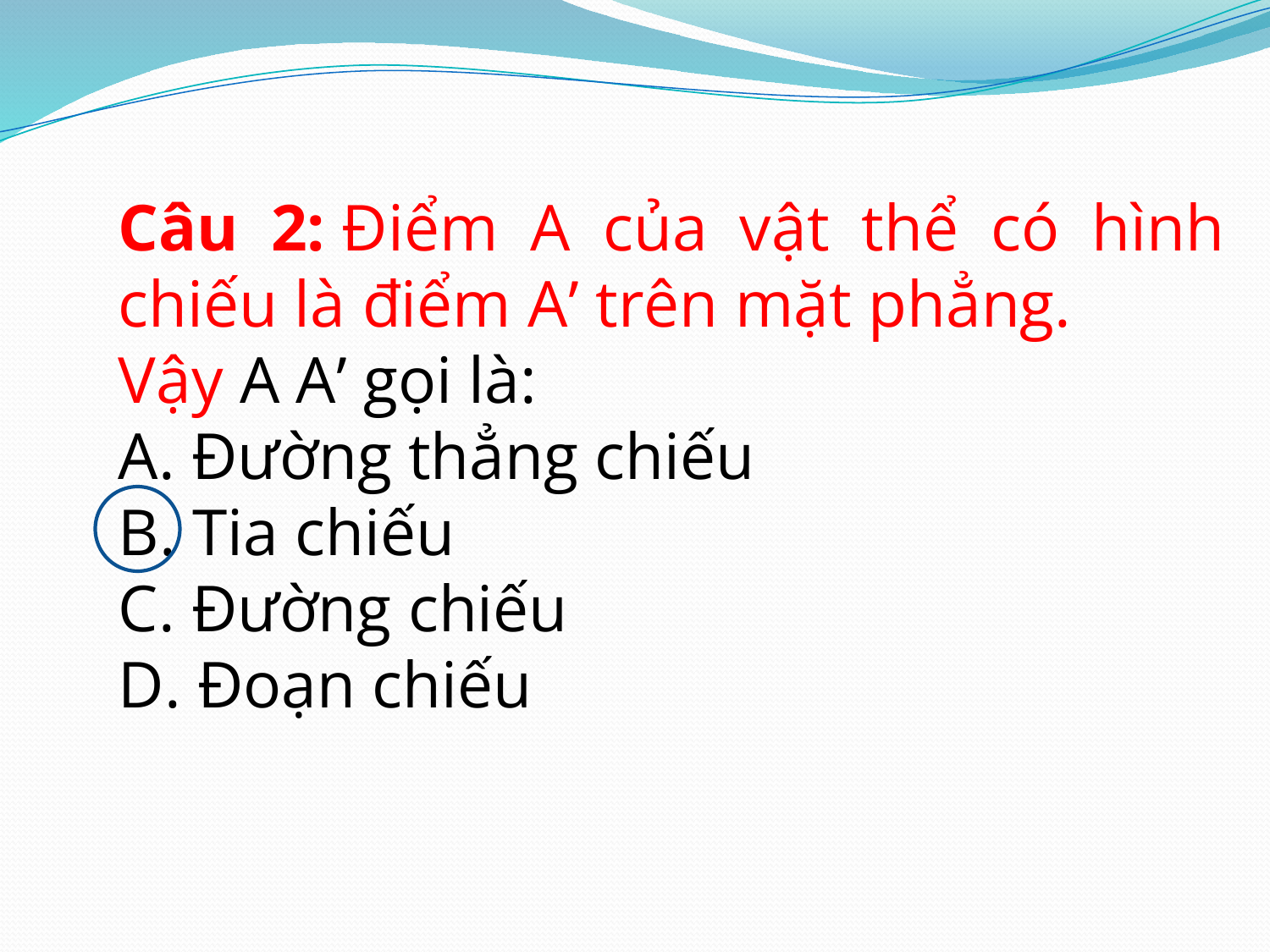

Câu 2: Điểm A của vật thể có hình chiếu là điểm A’ trên mặt phẳng.
Vậy A A’ gọi là:
A. Đường thẳng chiếu
B. Tia chiếu
C. Đường chiếu
D. Đoạn chiếu